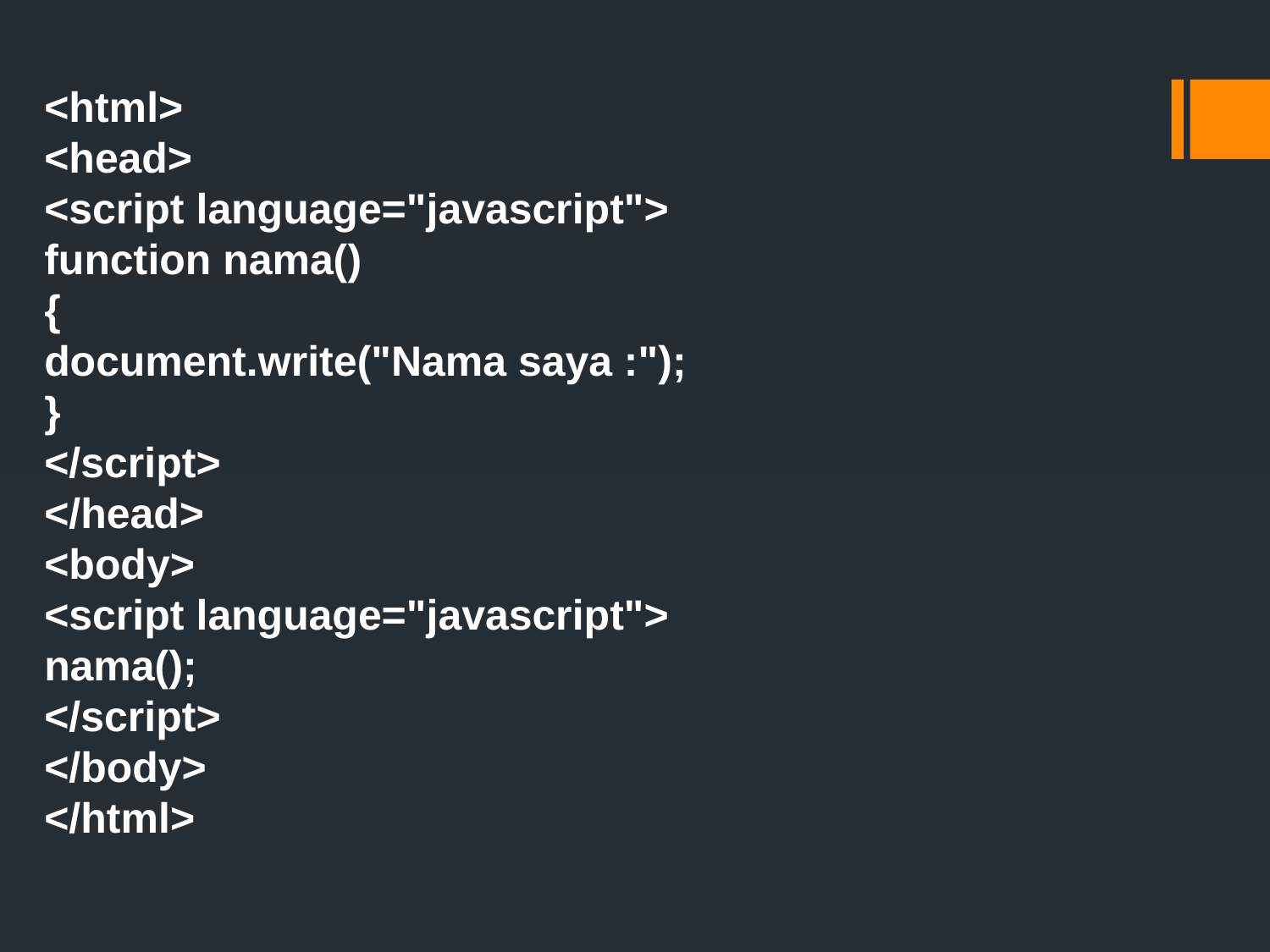

<html>
<head>
<script language="javascript">
function nama()
{
document.write("Nama saya :");
}
</script>
</head>
<body>
<script language="javascript">
nama();
</script>
</body>
</html>